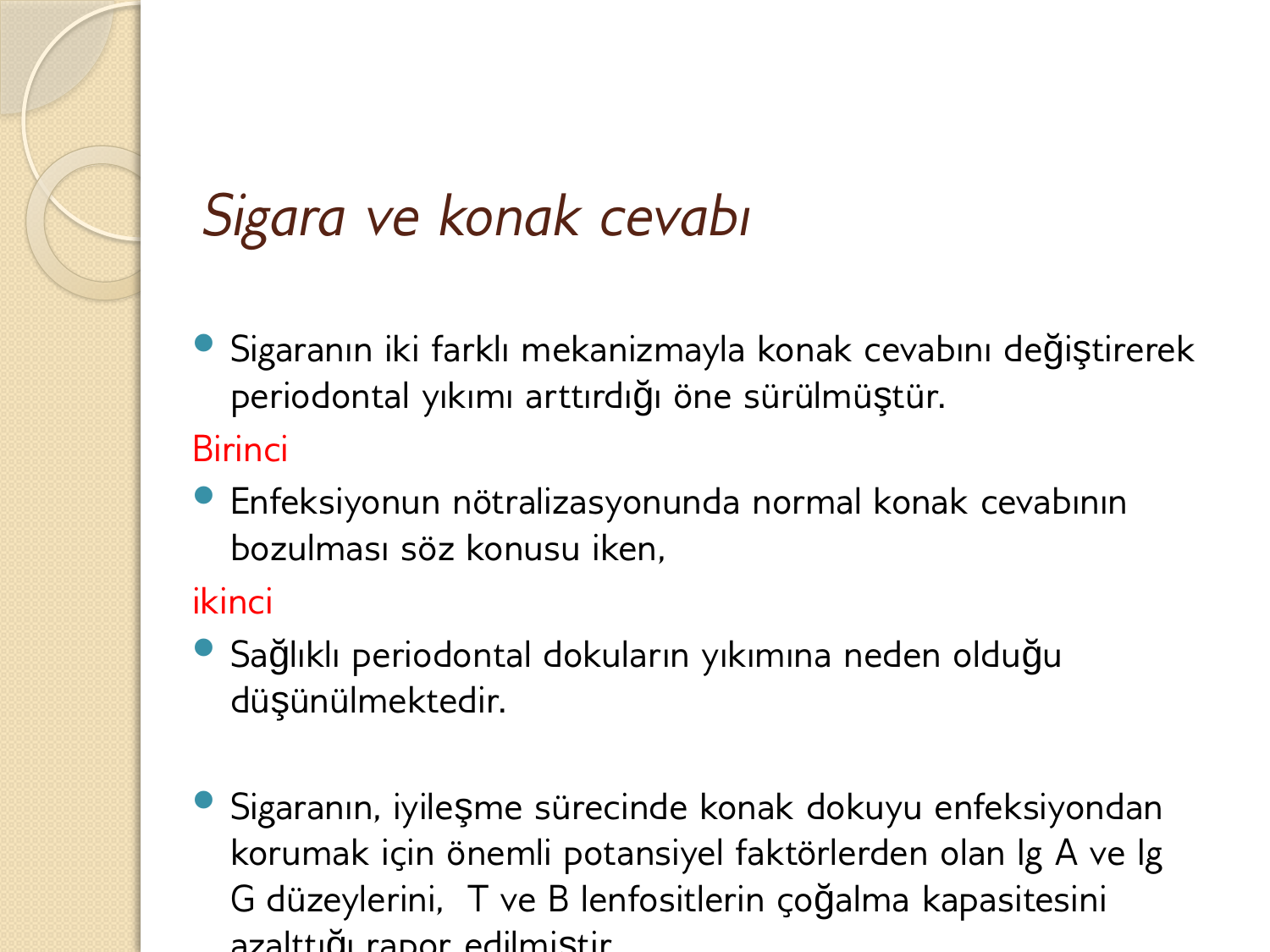

# Sigara ve konak cevabı
Sigaranın iki farklı mekanizmayla konak cevabını değiştirerek periodontal yıkımı arttırdığı öne sürülmüştür.
Birinci
Enfeksiyonun nötralizasyonunda normal konak cevabının bozulması söz konusu iken,
ikinci
Sağlıklı periodontal dokuların yıkımına neden olduğu düşünülmektedir.

Sigaranın, iyileşme sürecinde konak dokuyu enfeksiyondan korumak için önemli potansiyel faktörlerden olan Ig A ve Ig G düzeylerini,  T ve B lenfositlerin çoğalma kapasitesini azalttığı rapor edilmiştir.